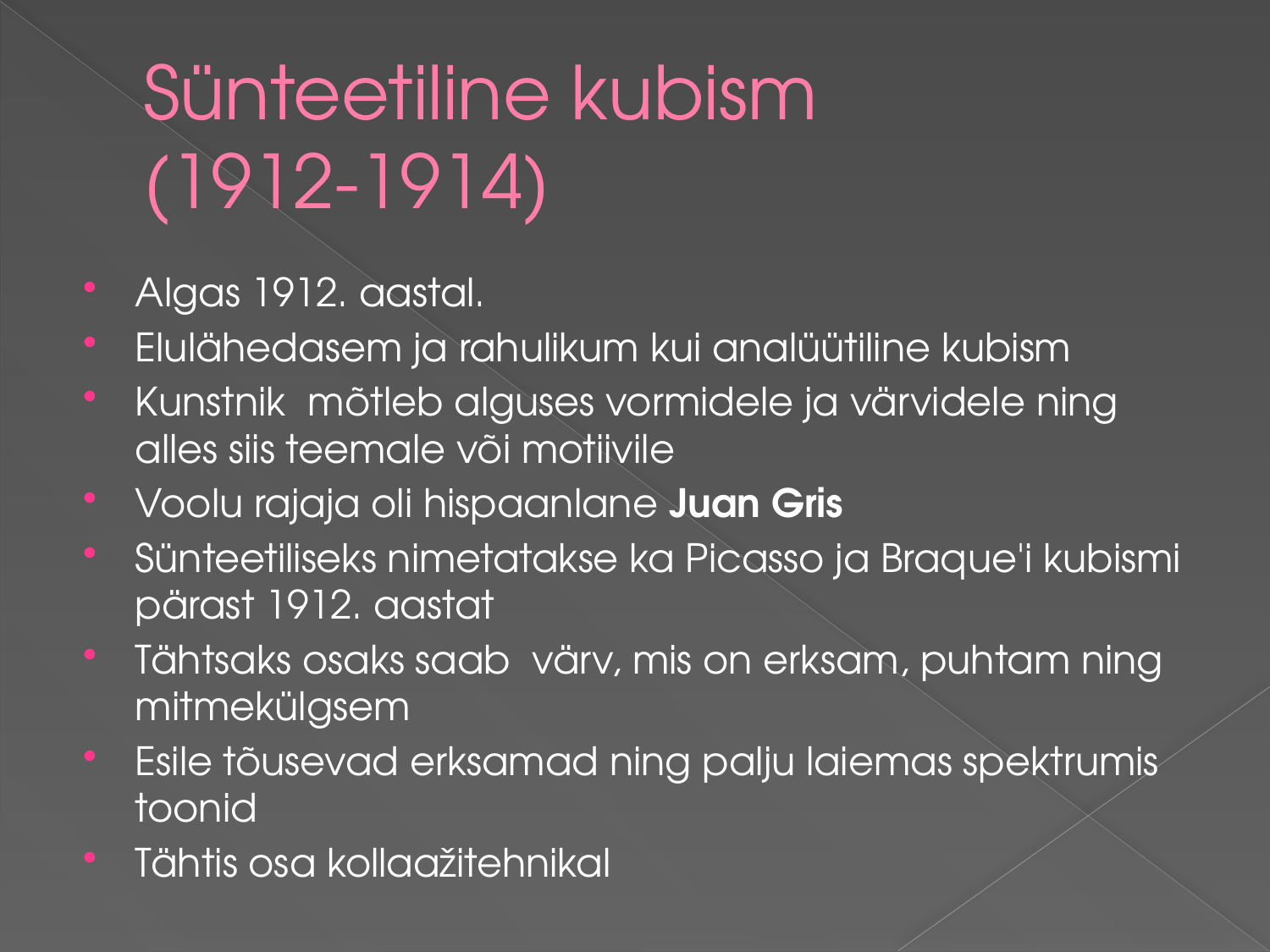

# Sünteetiline kubism (1912-1914)
Algas 1912. aastal.
Elulähedasem ja rahulikum kui analüütiline kubism
Kunstnik  mõtleb alguses vormidele ja värvidele ning alles siis teemale või motiivile
Voolu rajaja oli hispaanlane Juan Gris
Sünteetiliseks nimetatakse ka Picasso ja Braque'i kubismi pärast 1912. aastat
Tähtsaks osaks saab  värv, mis on erksam, puhtam ning mitmekülgsem
Esile tõusevad erksamad ning palju laiemas spektrumis toonid
Tähtis osa kollaažitehnikal